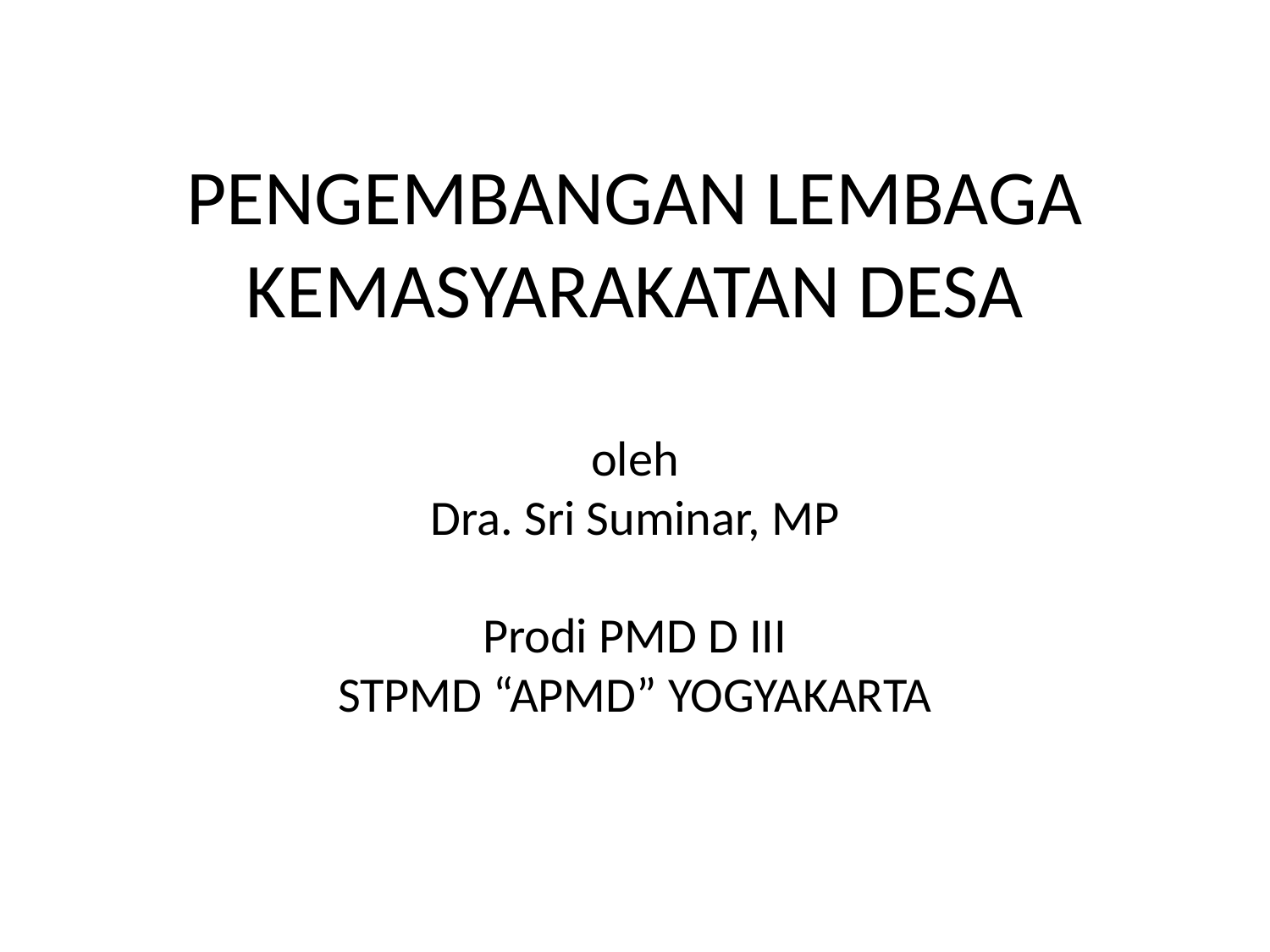

# PENGEMBANGAN LEMBAGA KEMASYARAKATAN DESA oleh Dra. Sri Suminar, MP Prodi PMD D III STPMD “APMD” YOGYAKARTA